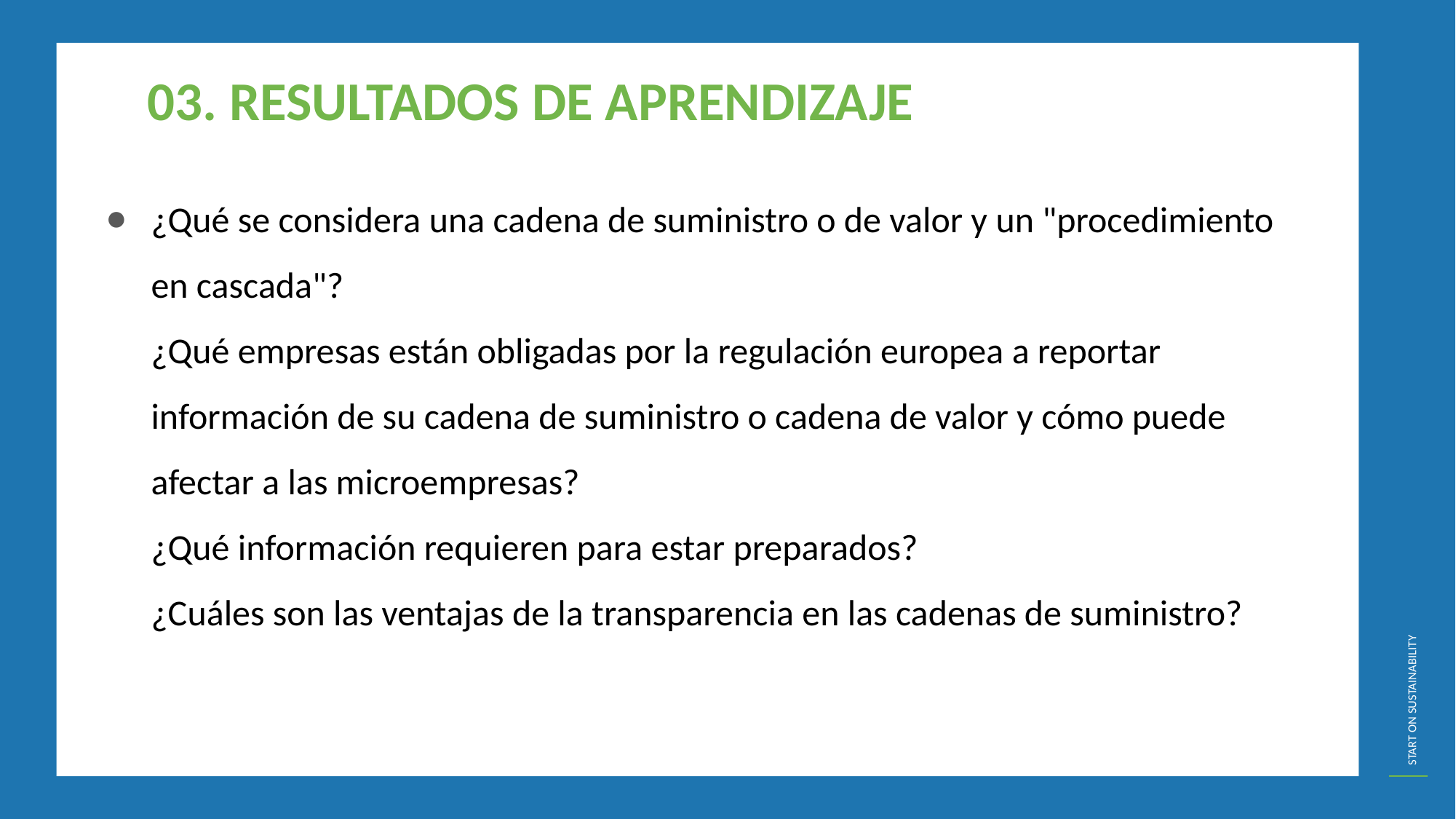

03. RESULTADOS DE APRENDIZAJE
¿Qué se considera una cadena de suministro o de valor y un "procedimiento en cascada"?
¿Qué empresas están obligadas por la regulación europea a reportar información de su cadena de suministro o cadena de valor y cómo puede afectar a las microempresas?
¿Qué información requieren para estar preparados?
¿Cuáles son las ventajas de la transparencia en las cadenas de suministro?